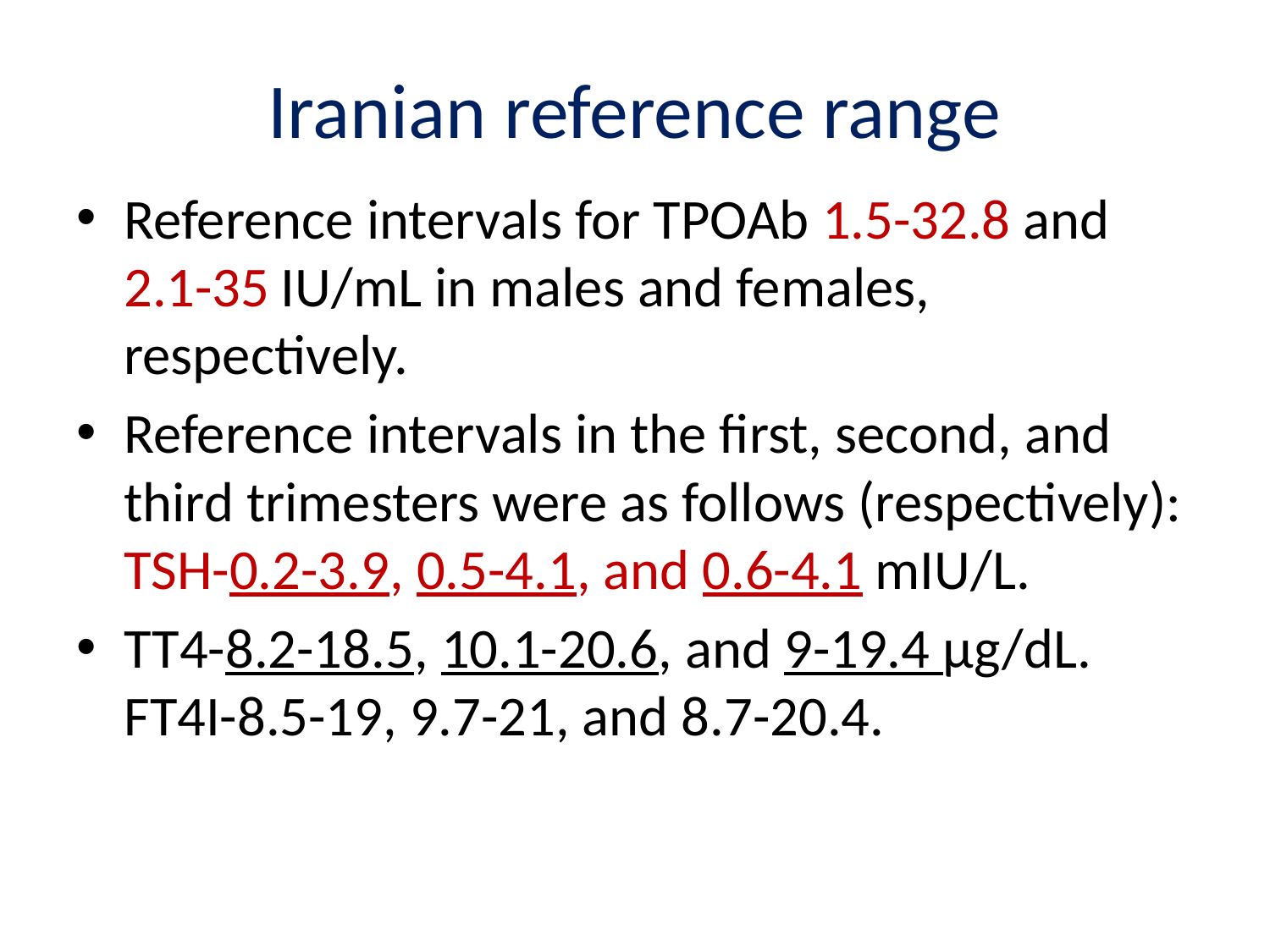

# Iranian reference range
Reference intervals for TPOAb 1.5-32.8 and 2.1-35 IU/mL in males and females, respectively.
Reference intervals in the first, second, and third trimesters were as follows (respectively): TSH-0.2-3.9, 0.5-4.1, and 0.6-4.1 mIU/L.
TT4-8.2-18.5, 10.1-20.6, and 9-19.4 μg/dL. FT4I-8.5-19, 9.7-21, and 8.7-20.4.